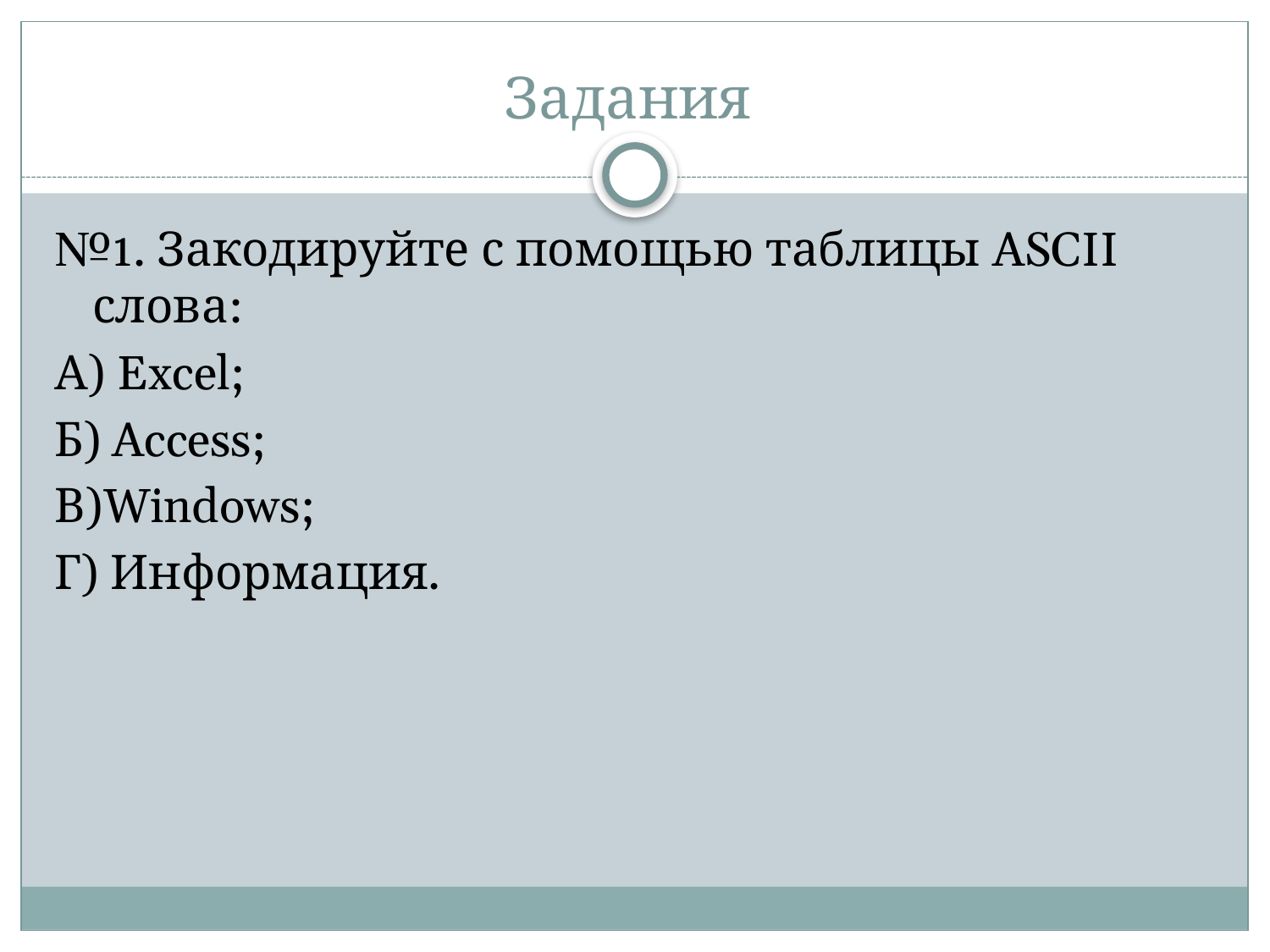

# Задания
№1. Закодируйте с помощью таблицы ASCII слова:
А) Excel;
Б) Access;
В)Windows;
Г) Информация.